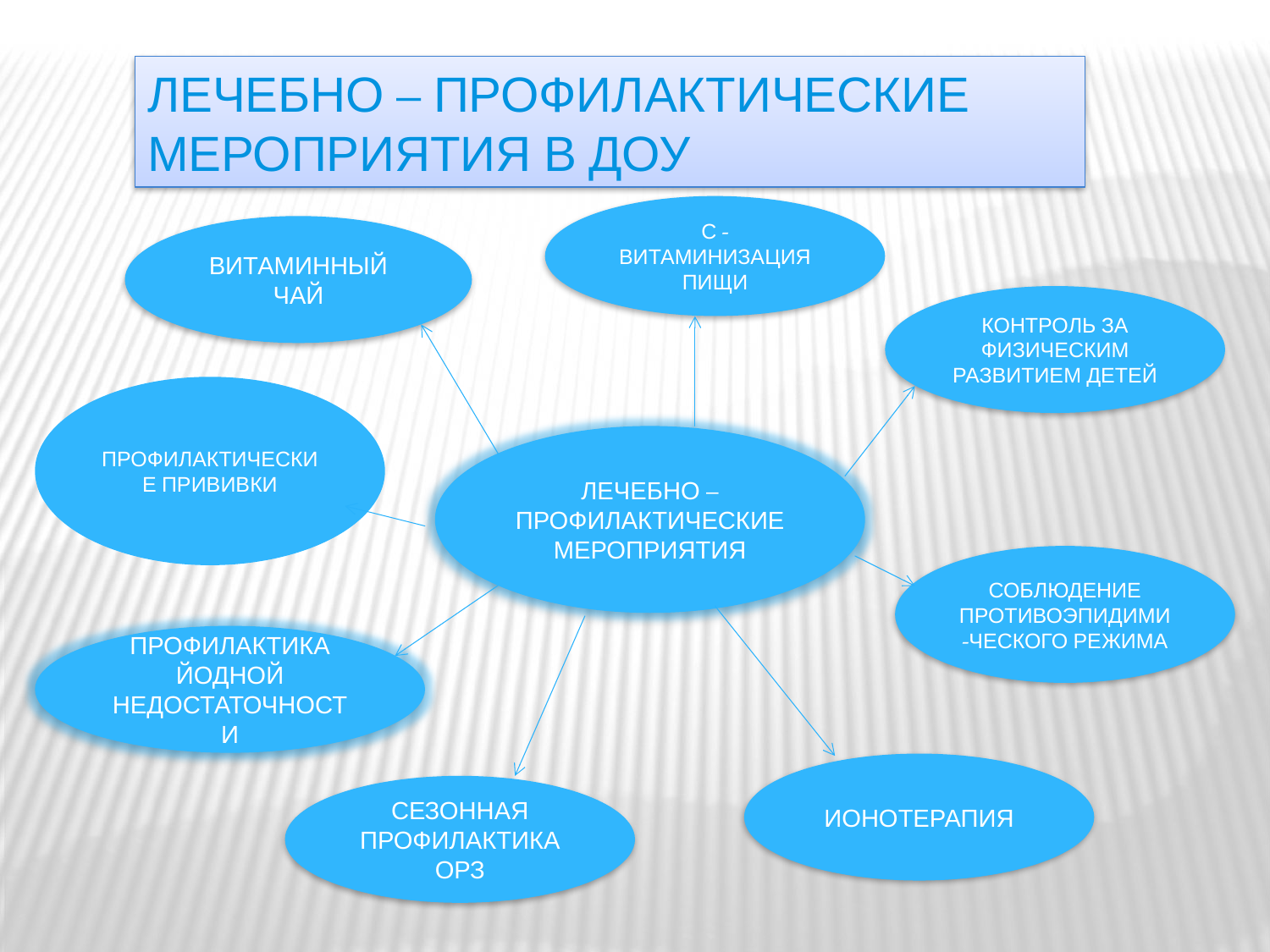

ЛЕЧЕБНО – ПРОФИЛАКТИЧЕСКИЕ МЕРОПРИЯТИЯ В ДОУ
С -ВИТАМИНИЗАЦИЯ ПИЩИ
ВИТАМИННЫЙ ЧАЙ
КОНТРОЛЬ ЗА ФИЗИЧЕСКИМ РАЗВИТИЕМ ДЕТЕЙ
ПРОФИЛАКТИЧЕСКИЕ ПРИВИВКИ
ЛЕЧЕБНО – ПРОФИЛАКТИЧЕСКИЕ МЕРОПРИЯТИЯ
СОБЛЮДЕНИЕ ПРОТИВОЭПИДИМИ-ЧЕСКОГО РЕЖИМА
ПРОФИЛАКТИКА ЙОДНОЙ НЕДОСТАТОЧНОСТИ
ИОНОТЕРАПИЯ
СЕЗОННАЯ ПРОФИЛАКТИКА ОРЗ